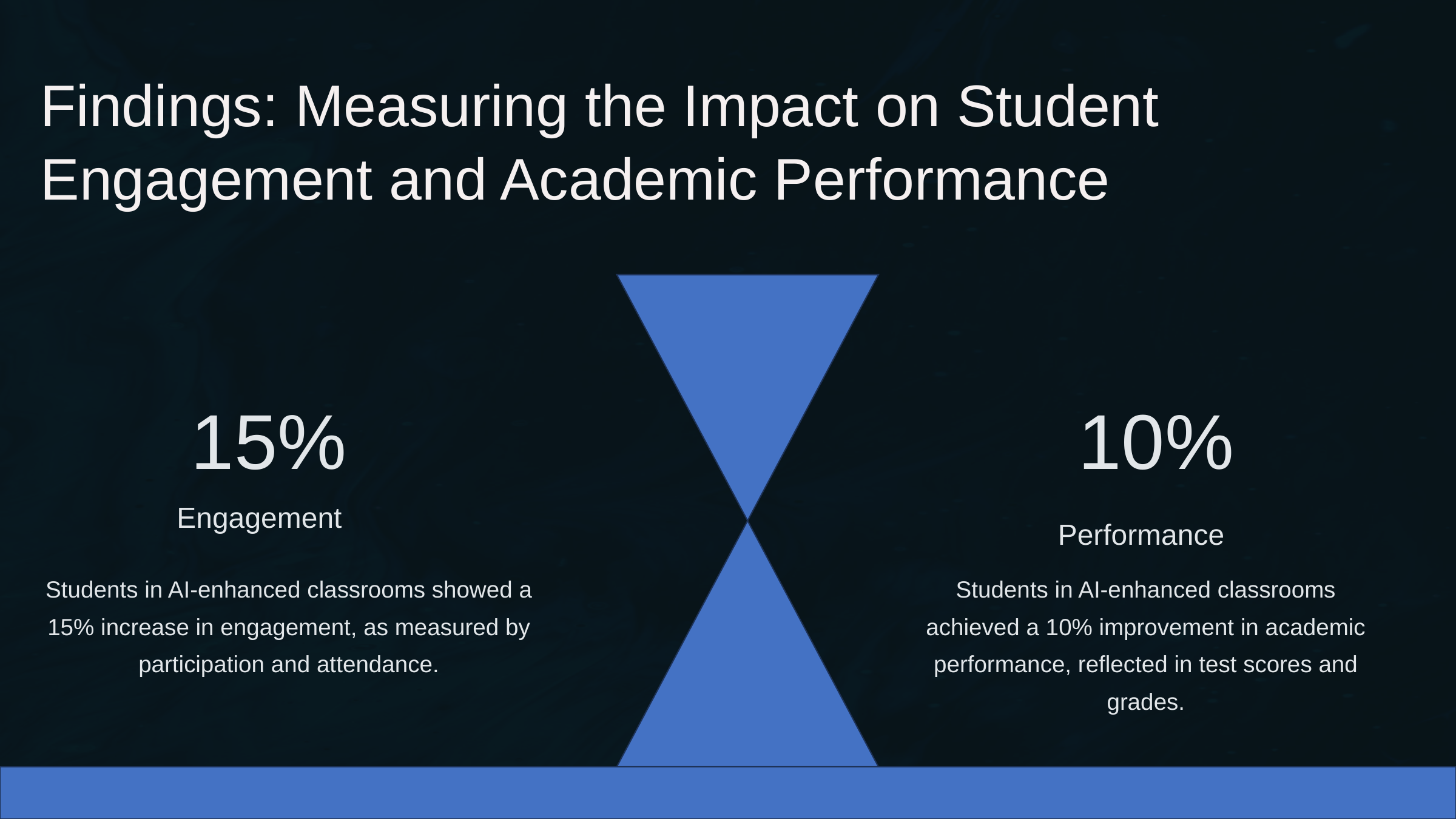

Findings: Measuring the Impact on Student Engagement and Academic Performance

15%
10%
Engagement
Performance
Students in AI-enhanced classrooms showed a 15% increase in engagement, as measured by participation and attendance.
Students in AI-enhanced classrooms achieved a 10% improvement in academic performance, reflected in test scores and grades.